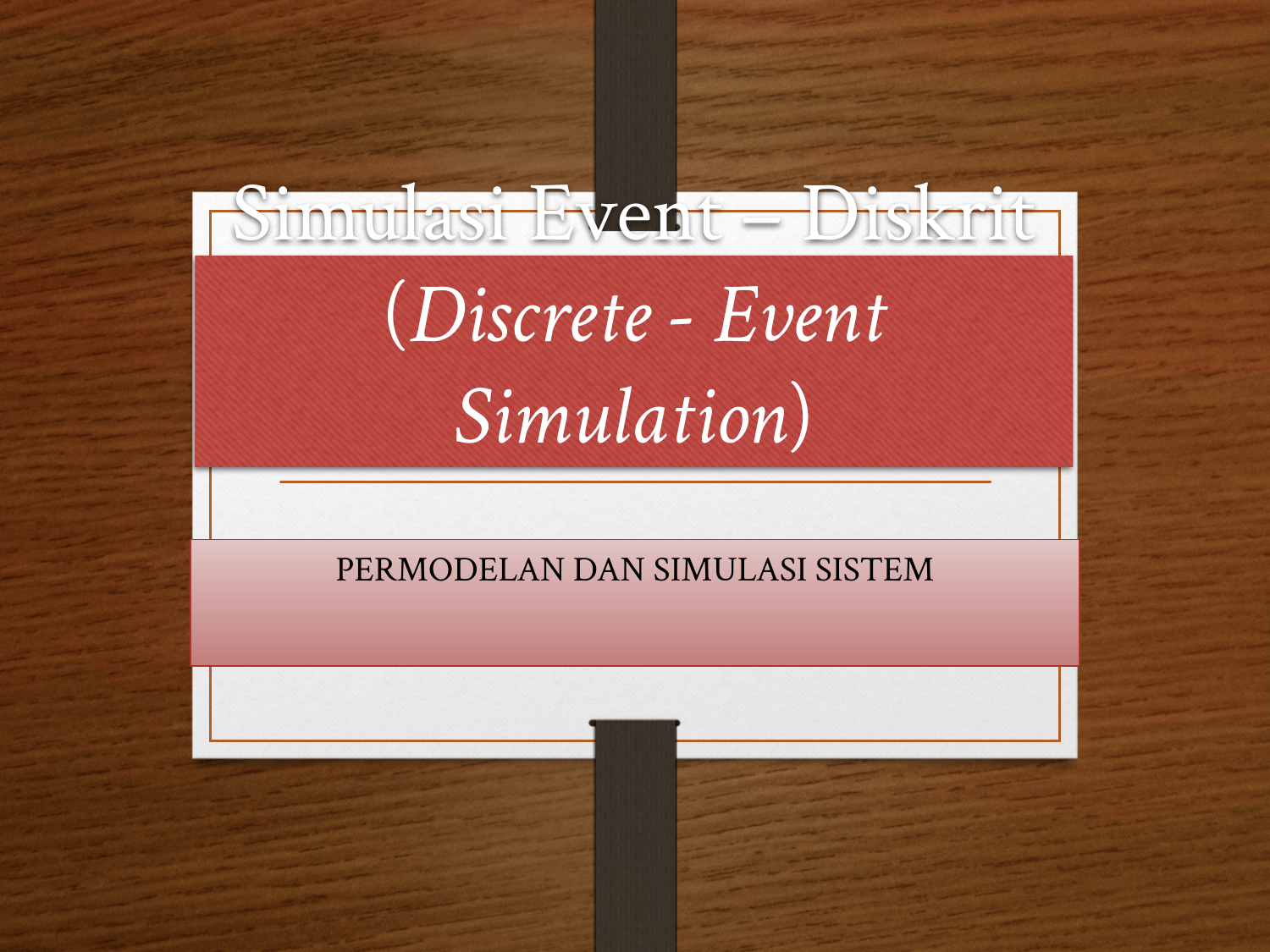

# Simulasi Event – Diskrit (Discrete - Event Simulation)
PERMODELAN DAN SIMULASI SISTEM